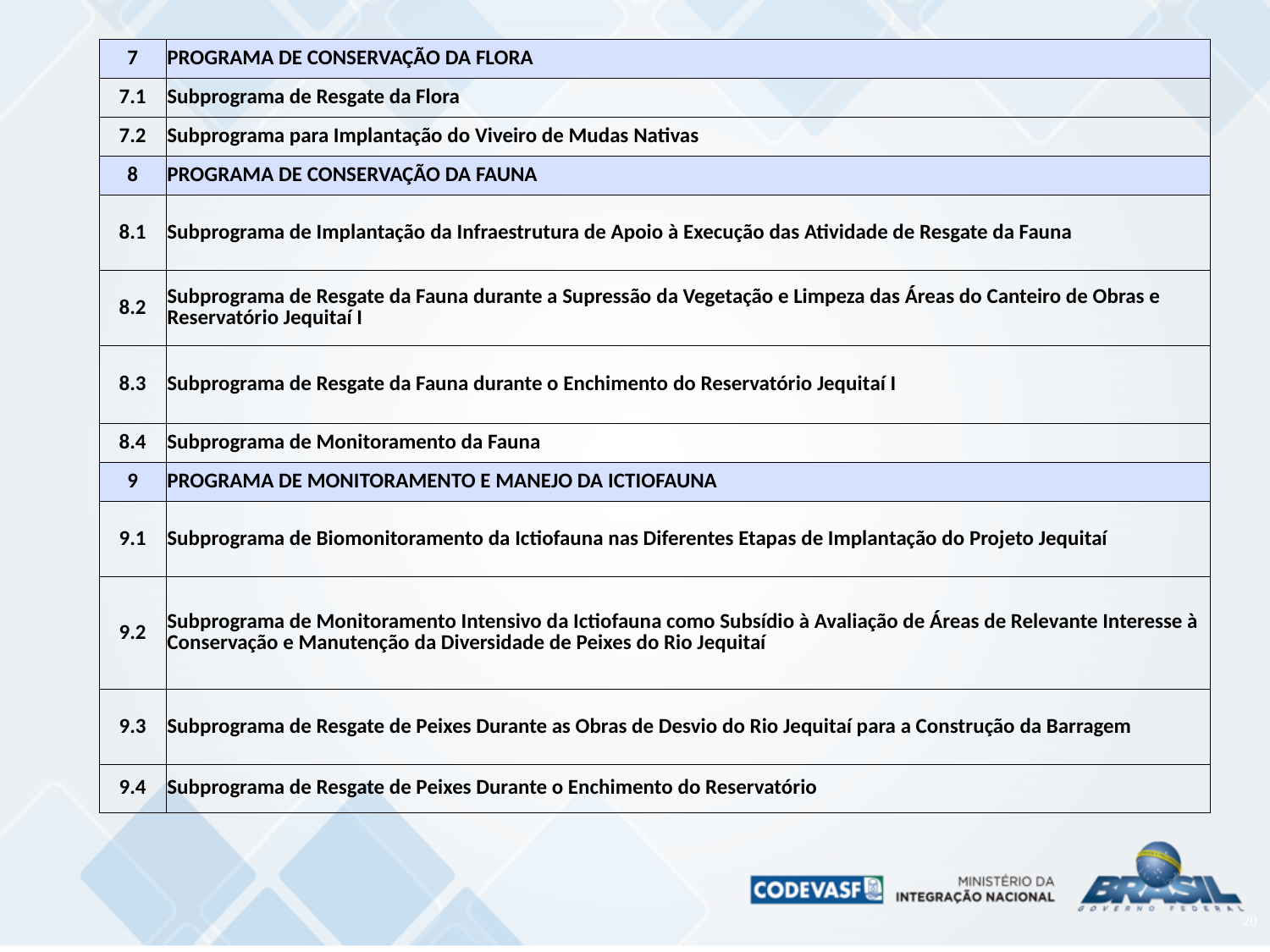

| 7 | PROGRAMA DE CONSERVAÇÃO DA FLORA |
| --- | --- |
| 7.1 | Subprograma de Resgate da Flora |
| 7.2 | Subprograma para Implantação do Viveiro de Mudas Nativas |
| 8 | PROGRAMA DE CONSERVAÇÃO DA FAUNA |
| 8.1 | Subprograma de Implantação da Infraestrutura de Apoio à Execução das Atividade de Resgate da Fauna |
| 8.2 | Subprograma de Resgate da Fauna durante a Supressão da Vegetação e Limpeza das Áreas do Canteiro de Obras e Reservatório Jequitaí I |
| 8.3 | Subprograma de Resgate da Fauna durante o Enchimento do Reservatório Jequitaí I |
| 8.4 | Subprograma de Monitoramento da Fauna |
| 9 | PROGRAMA DE MONITORAMENTO E MANEJO DA ICTIOFAUNA |
| 9.1 | Subprograma de Biomonitoramento da Ictiofauna nas Diferentes Etapas de Implantação do Projeto Jequitaí |
| 9.2 | Subprograma de Monitoramento Intensivo da Ictiofauna como Subsídio à Avaliação de Áreas de Relevante Interesse à Conservação e Manutenção da Diversidade de Peixes do Rio Jequitaí |
| 9.3 | Subprograma de Resgate de Peixes Durante as Obras de Desvio do Rio Jequitaí para a Construção da Barragem |
| 9.4 | Subprograma de Resgate de Peixes Durante o Enchimento do Reservatório |
20